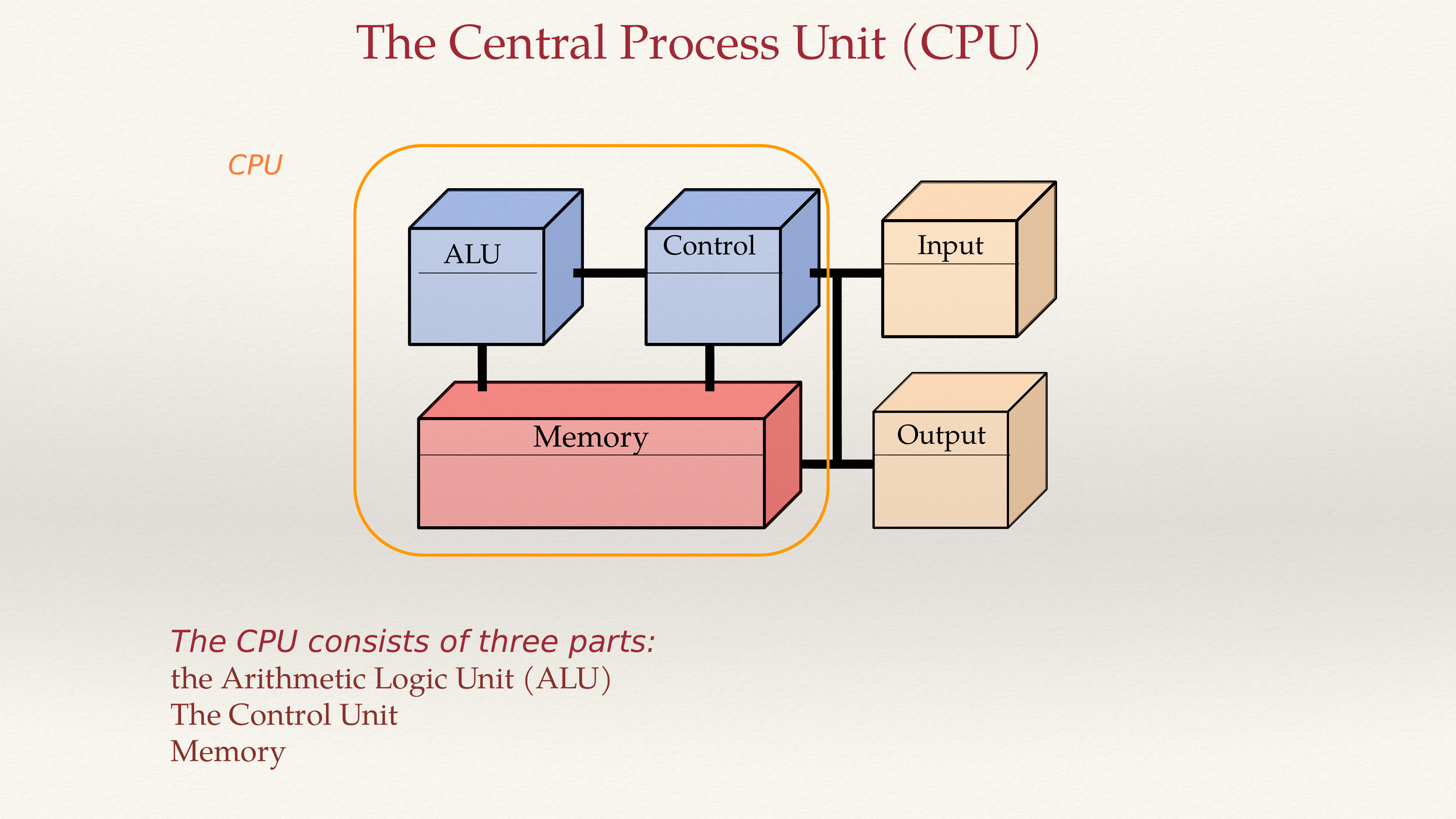

The Central Process Unit (CPU)
CPU

Input
Control
ALU

Memory
Output

The CPU consists of three parts:
the Arithmetic Logic Unit (ALU)
The Control Unit
Memory